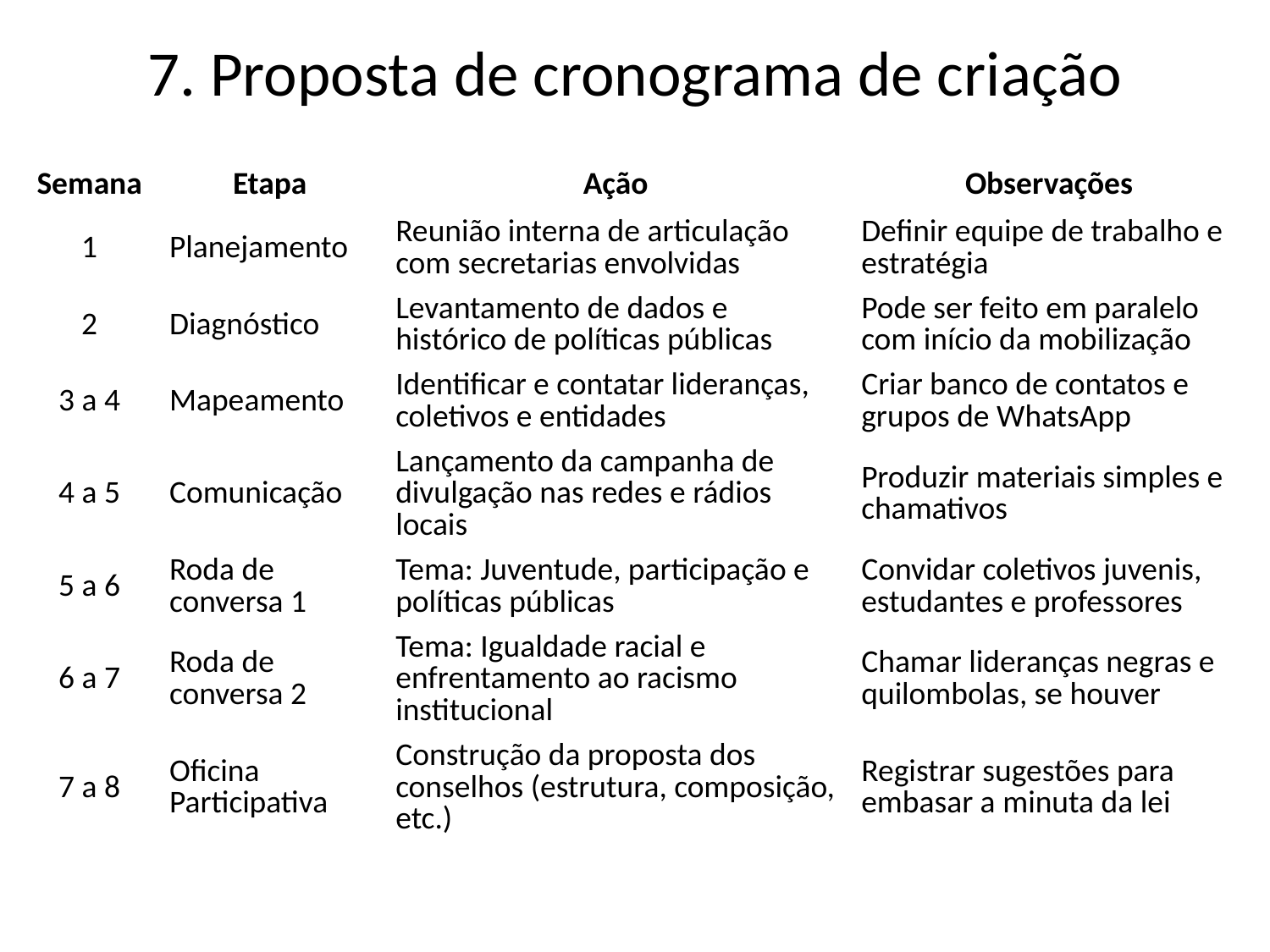

# 7. Proposta de cronograma de criação
| Semana | Etapa | Ação | Observações |
| --- | --- | --- | --- |
| 1 | Planejamento | Reunião interna de articulação com secretarias envolvidas | Definir equipe de trabalho e estratégia |
| 2 | Diagnóstico | Levantamento de dados e histórico de políticas públicas | Pode ser feito em paralelo com início da mobilização |
| 3 a 4 | Mapeamento | Identificar e contatar lideranças, coletivos e entidades | Criar banco de contatos e grupos de WhatsApp |
| 4 a 5 | Comunicação | Lançamento da campanha de divulgação nas redes e rádios locais | Produzir materiais simples e chamativos |
| 5 a 6 | Roda de conversa 1 | Tema: Juventude, participação e políticas públicas | Convidar coletivos juvenis, estudantes e professores |
| 6 a 7 | Roda de conversa 2 | Tema: Igualdade racial e enfrentamento ao racismo institucional | Chamar lideranças negras e quilombolas, se houver |
| 7 a 8 | Oficina Participativa | Construção da proposta dos conselhos (estrutura, composição, etc.) | Registrar sugestões para embasar a minuta da lei |